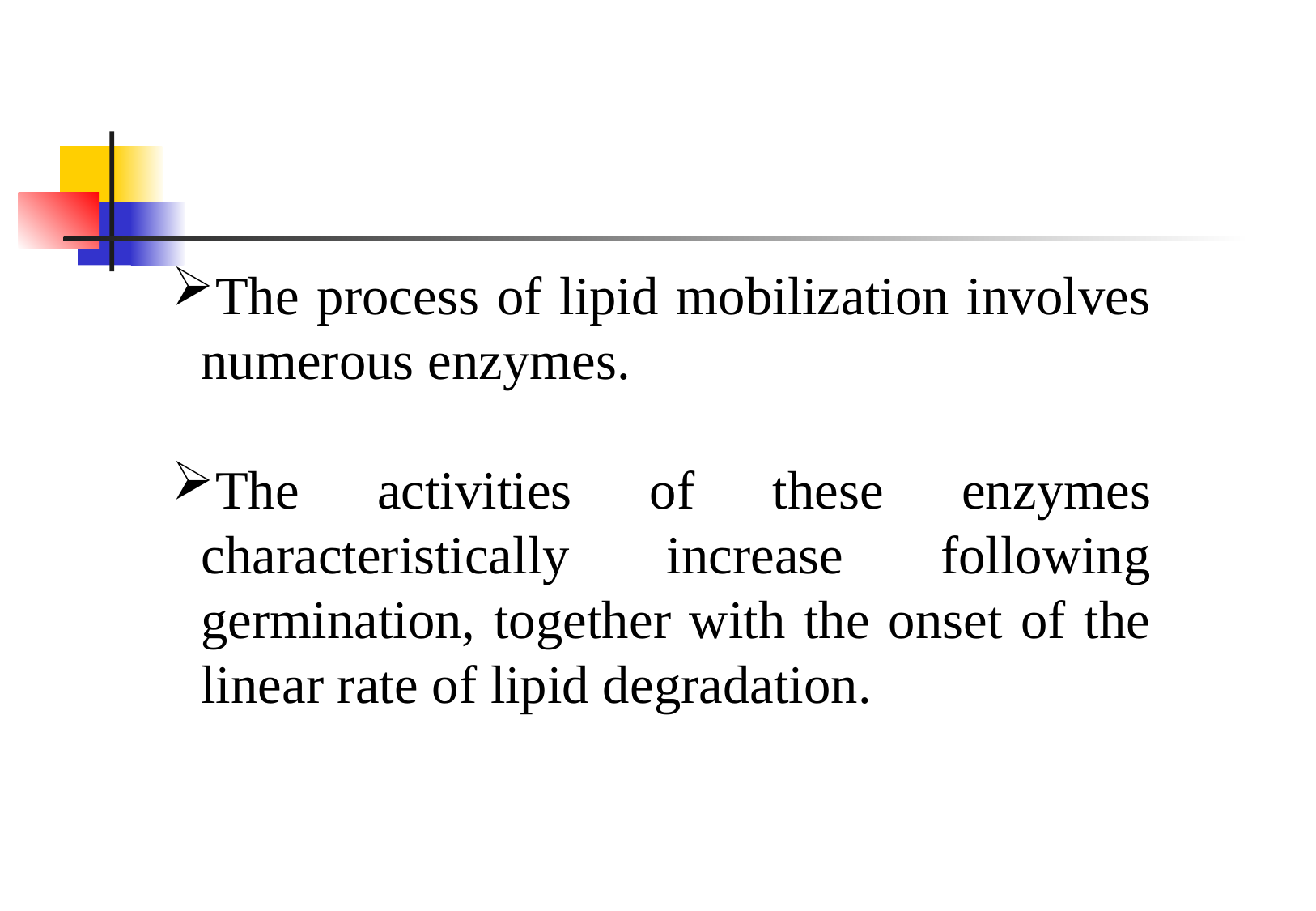

The process of lipid mobilization involves numerous enzymes.

The activities of these enzymes characteristically increase following germination, together with the onset of the linear rate of lipid degradation.